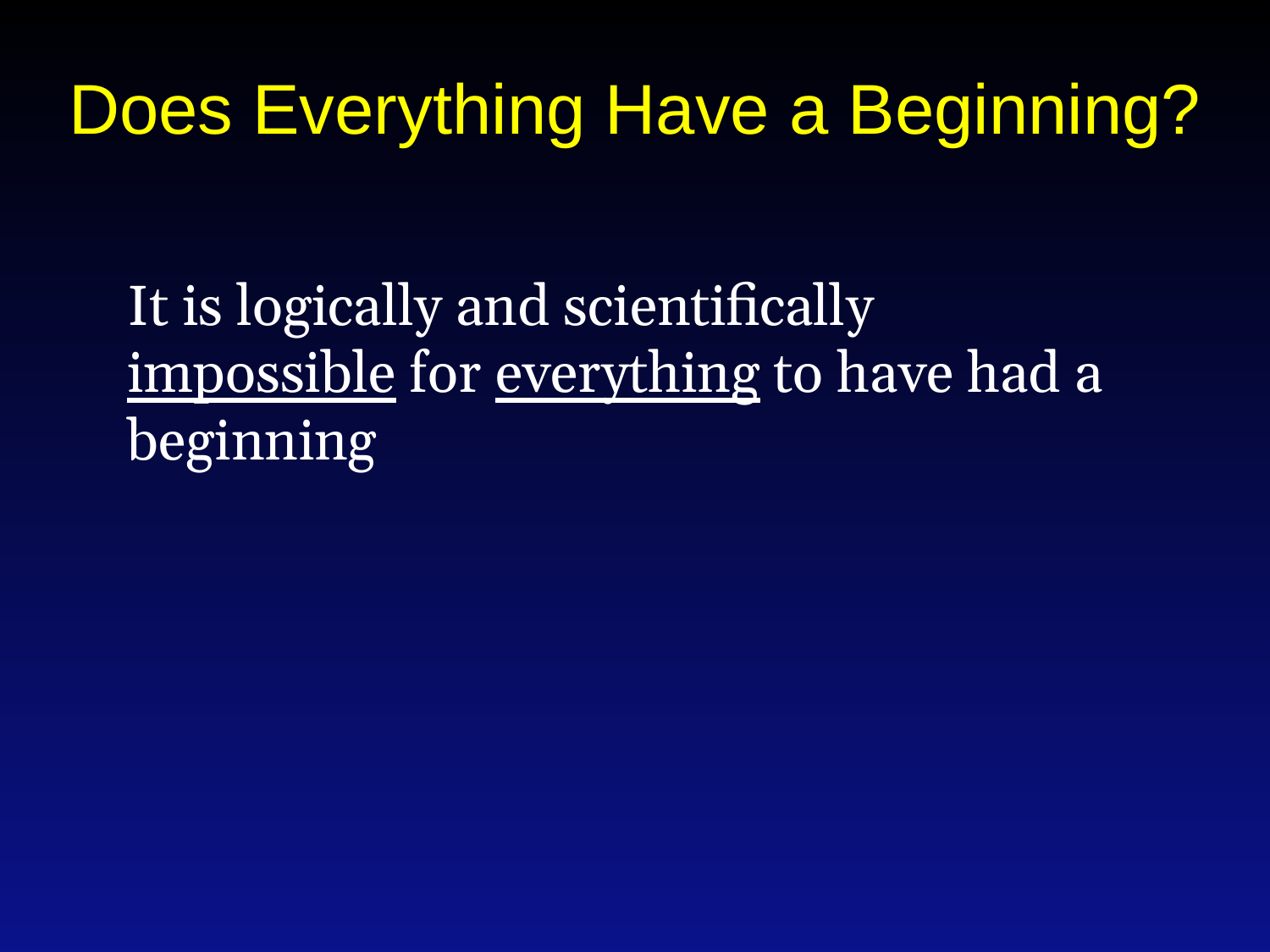

Does Everything Have a Beginning?

It is logically and scientifically impossible for everything to have had a beginning